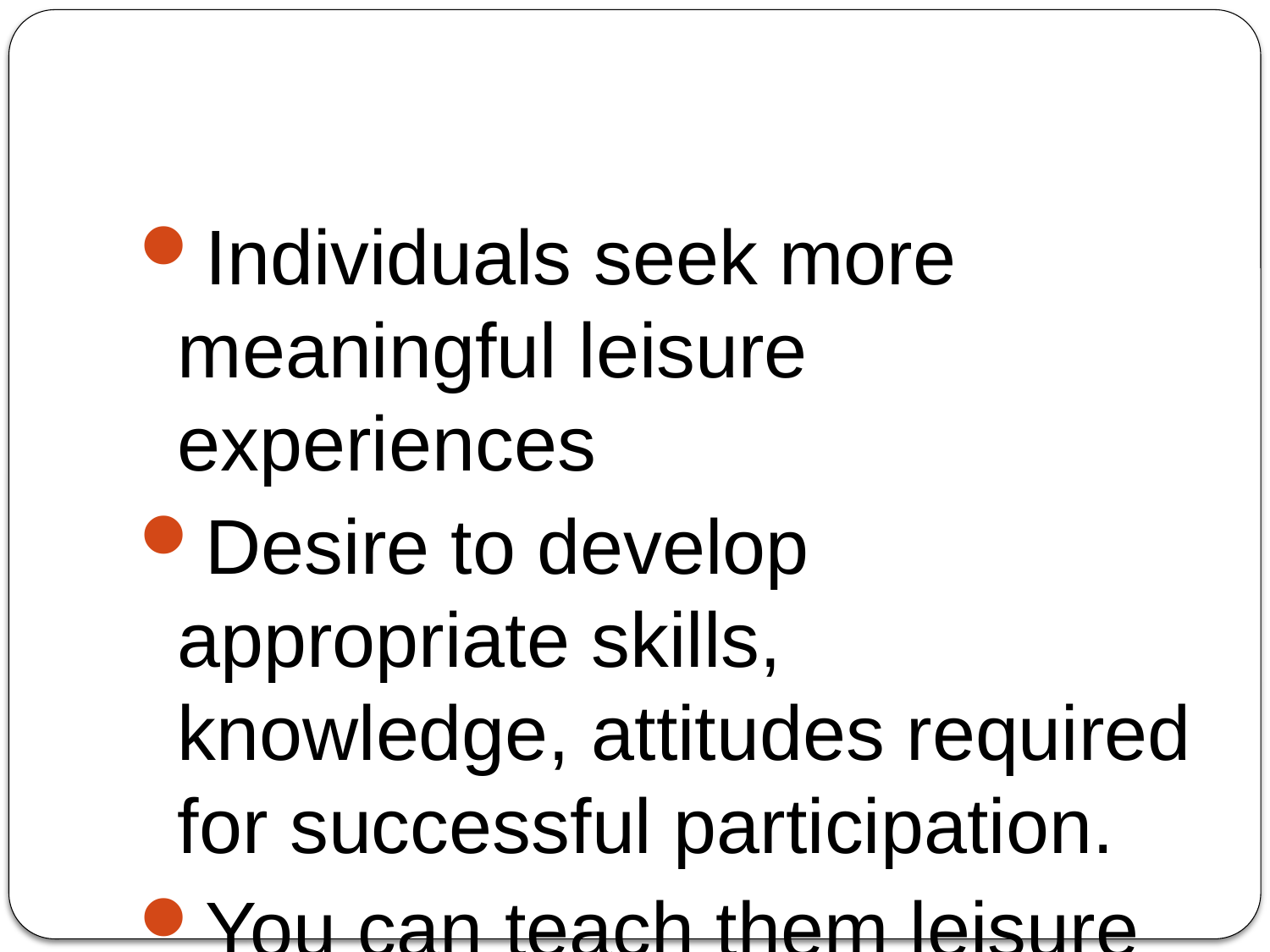

#
Individuals seek more meaningful leisure experiences
Desire to develop appropriate skills, knowledge, attitudes required for successful participation.
You can teach them leisure wellness skills